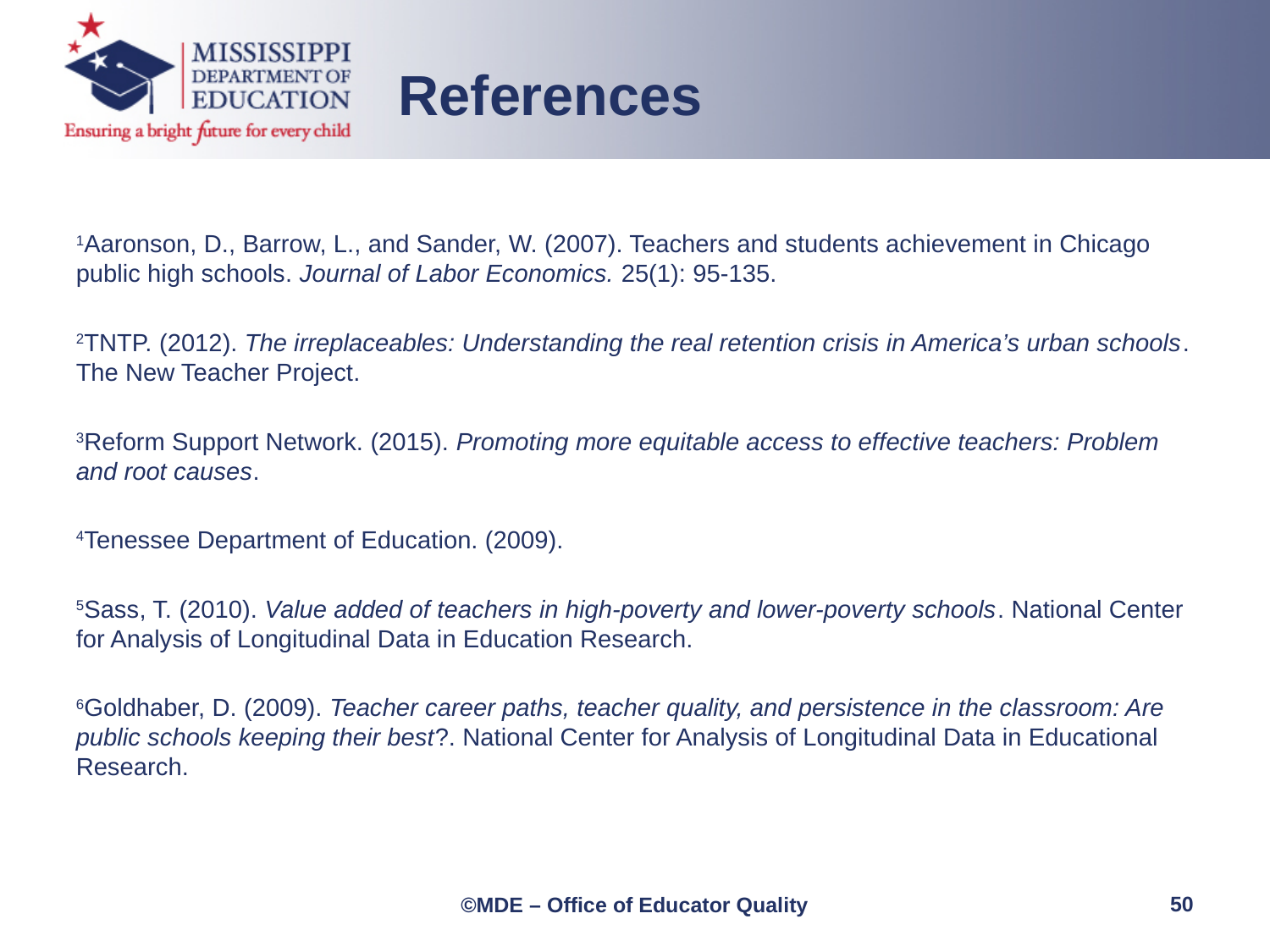

References
1Aaronson, D., Barrow, L., and Sander, W. (2007). Teachers and students achievement in Chicago public high schools. Journal of Labor Economics. 25(1): 95-135.

2TNTP. (2012). The irreplaceables: Understanding the real retention crisis in America’s urban schools. The New Teacher Project.

3Reform Support Network. (2015). Promoting more equitable access to effective teachers: Problem and root causes.

4Tenessee Department of Education. (2009).

5Sass, T. (2010). Value added of teachers in high-poverty and lower-poverty schools. National Center for Analysis of Longitudinal Data in Education Research.

6Goldhaber, D. (2009). Teacher career paths, teacher quality, and persistence in the classroom: Are public schools keeping their best?. National Center for Analysis of Longitudinal Data in Educational Research.

50
©MDE – Office of Educator Quality